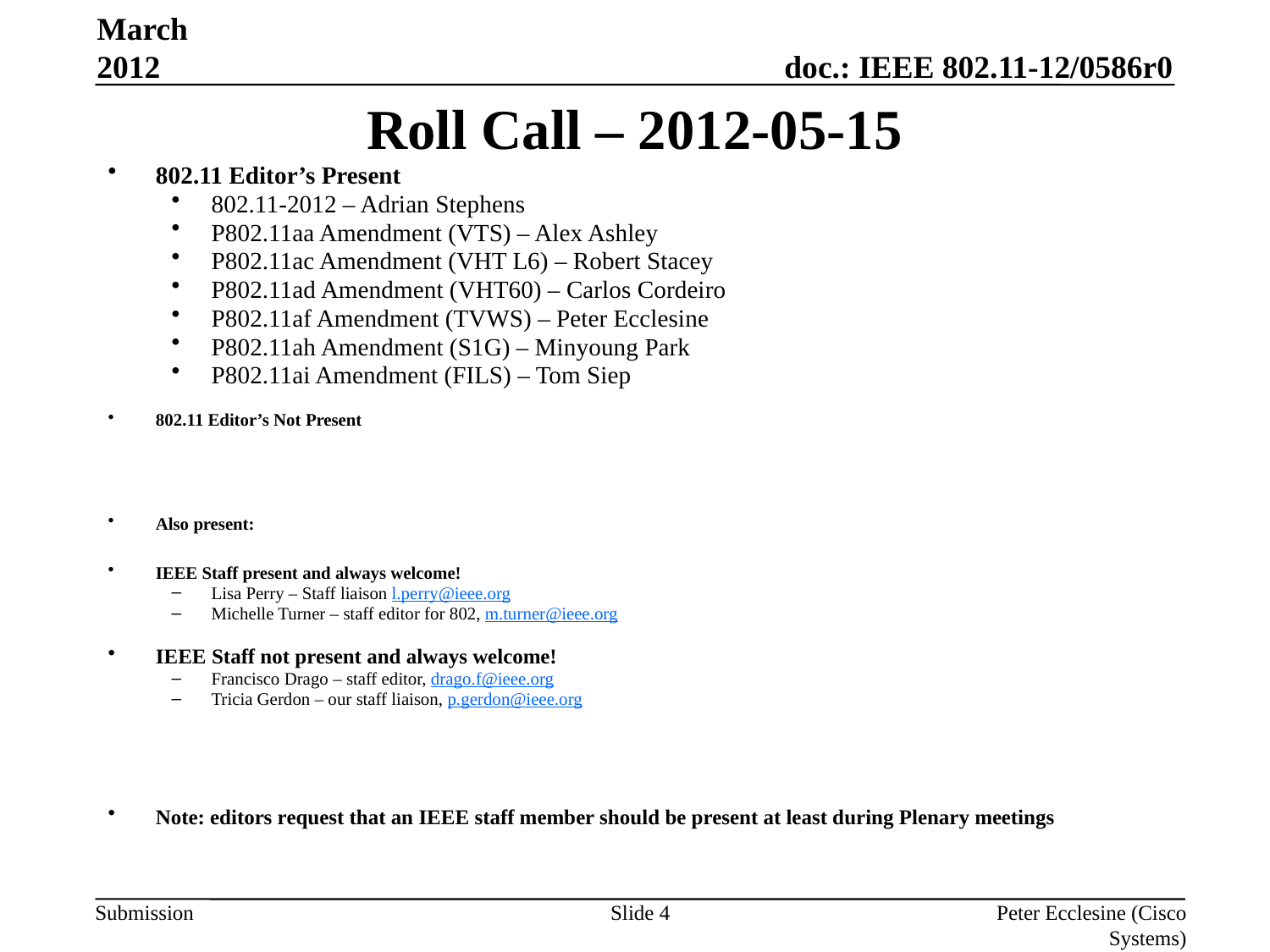

March 2012

# Roll Call – 2012-05-15
802.11 Editor’s Present
802.11-2012 – Adrian Stephens
P802.11aa Amendment (VTS) – Alex Ashley
P802.11ac Amendment (VHT L6) – Robert Stacey
P802.11ad Amendment (VHT60) – Carlos Cordeiro
P802.11af Amendment (TVWS) – Peter Ecclesine
P802.11ah Amendment (S1G) – Minyoung Park
P802.11ai Amendment (FILS) – Tom Siep

802.11 Editor’s Not Present

Also present:

IEEE Staff present and always welcome!
Lisa Perry – Staff liaison l.perry@ieee.org
Michelle Turner – staff editor for 802, m.turner@ieee.org

IEEE Staff not present and always welcome!
Francisco Drago – staff editor, drago.f@ieee.org
Tricia Gerdon – our staff liaison, p.gerdon@ieee.org

Note: editors request that an IEEE staff member should be present at least during Plenary meetings

Slide 4
Peter Ecclesine (Cisco Systems)